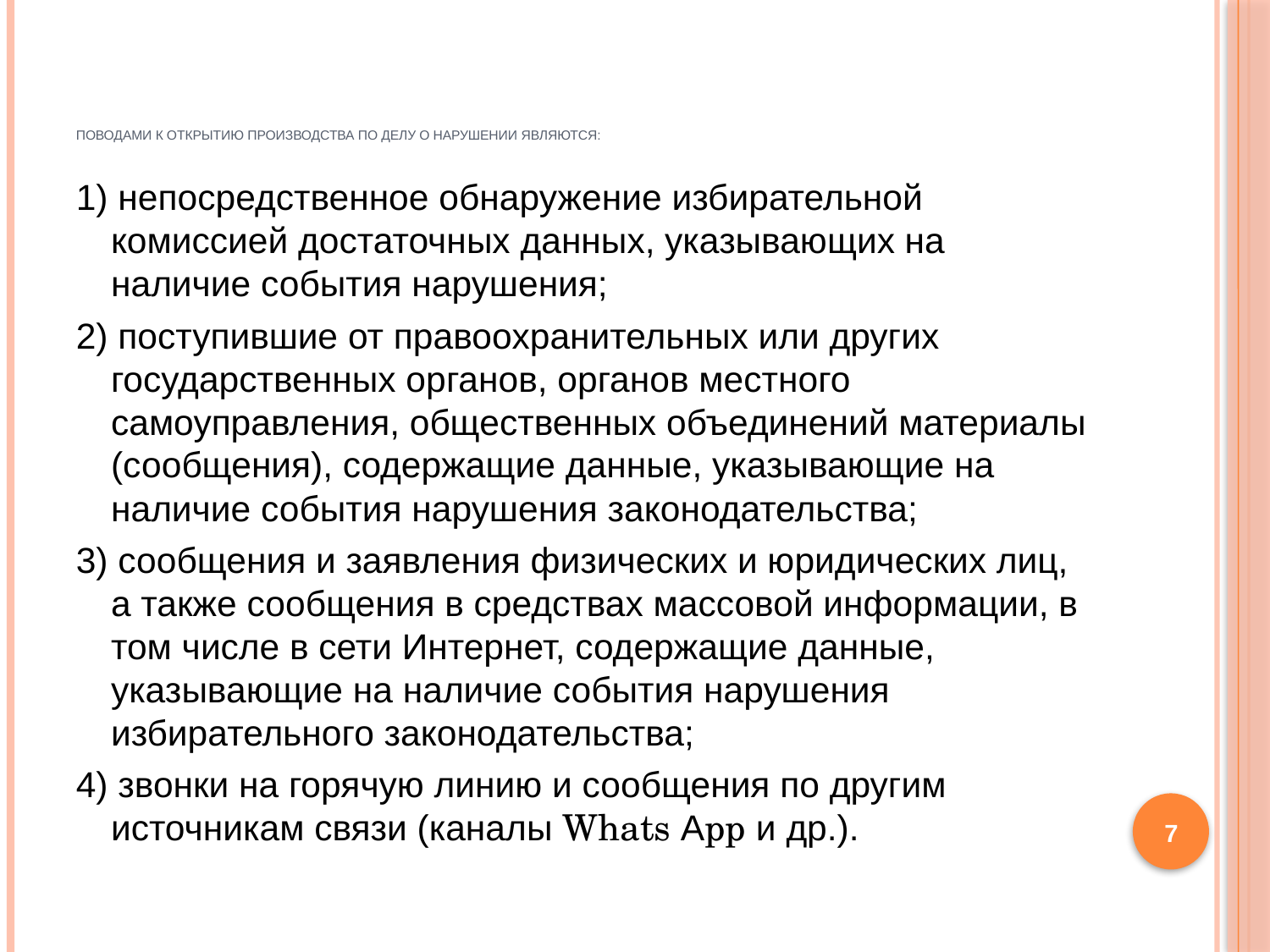

# Поводами к открытию производства по делу о нарушении являются:
1) непосредственное обнаружение избирательной комиссией достаточных данных, указывающих на наличие события нарушения;
2) поступившие от правоохранительных или других государственных органов, органов местного самоуправления, общественных объединений материалы (сообщения), содержащие данные, указывающие на наличие события нарушения законодательства;
3) сообщения и заявления физических и юридических лиц, а также сообщения в средствах массовой информации, в том числе в сети Интернет, содержащие данные, указывающие на наличие события нарушения избирательного законодательства;
4) звонки на горячую линию и сообщения по другим источникам связи (каналы Whats Аpp и др.).

7